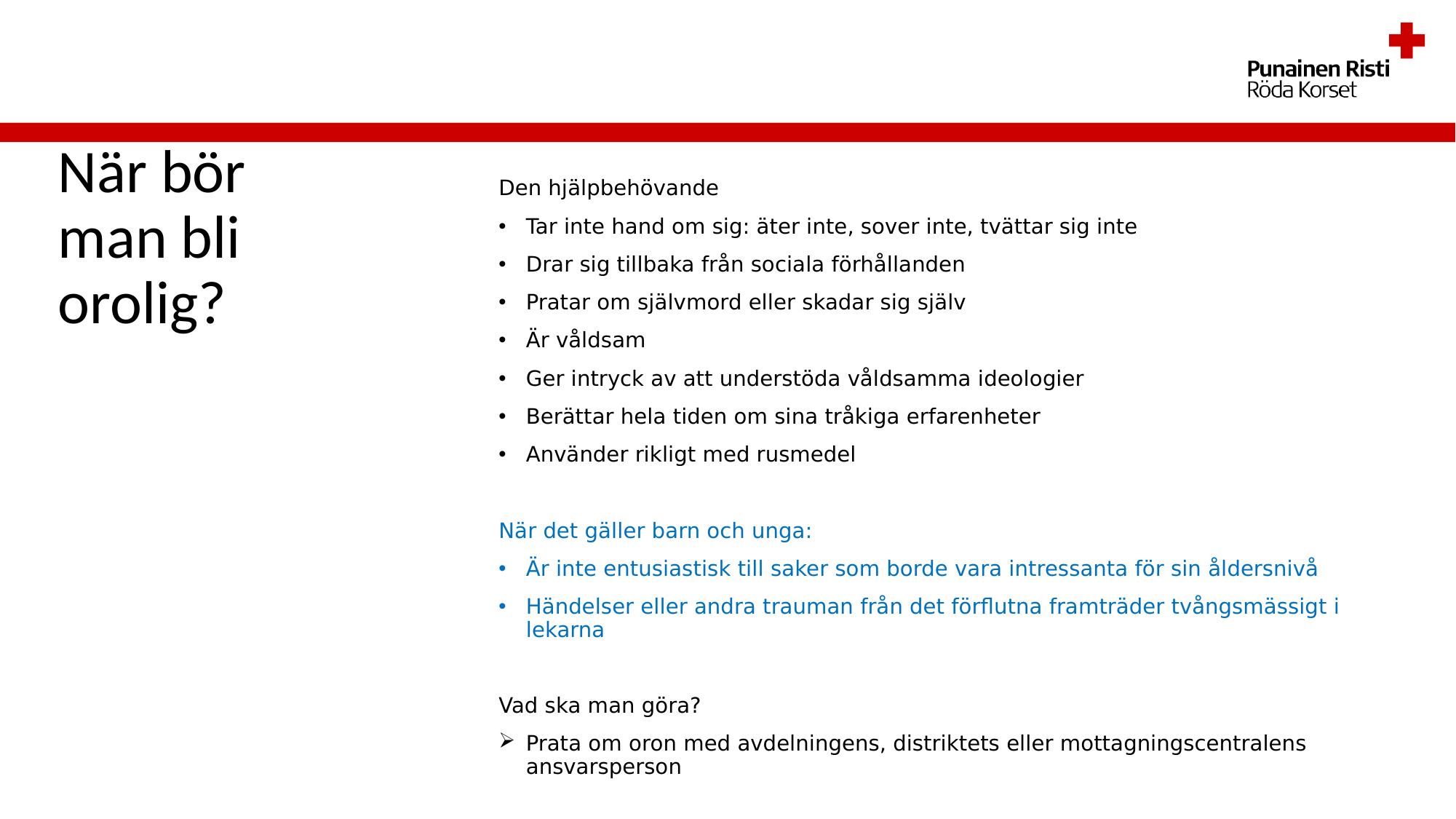

# När bör man bli orolig?
Den hjälpbehövande
Tar inte hand om sig: äter inte, sover inte, tvättar sig inte
Drar sig tillbaka från sociala förhållanden
Pratar om självmord eller skadar sig själv
Är våldsam
Ger intryck av att understöda våldsamma ideologier
Berättar hela tiden om sina tråkiga erfarenheter
Använder rikligt med rusmedel

När det gäller barn och unga:
Är inte entusiastisk till saker som borde vara intressanta för sin åldersnivå
Händelser eller andra trauman från det förflutna framträder tvångsmässigt i lekarna

Vad ska man göra?
Prata om oron med avdelningens, distriktets eller mottagningscentralens ansvarsperson